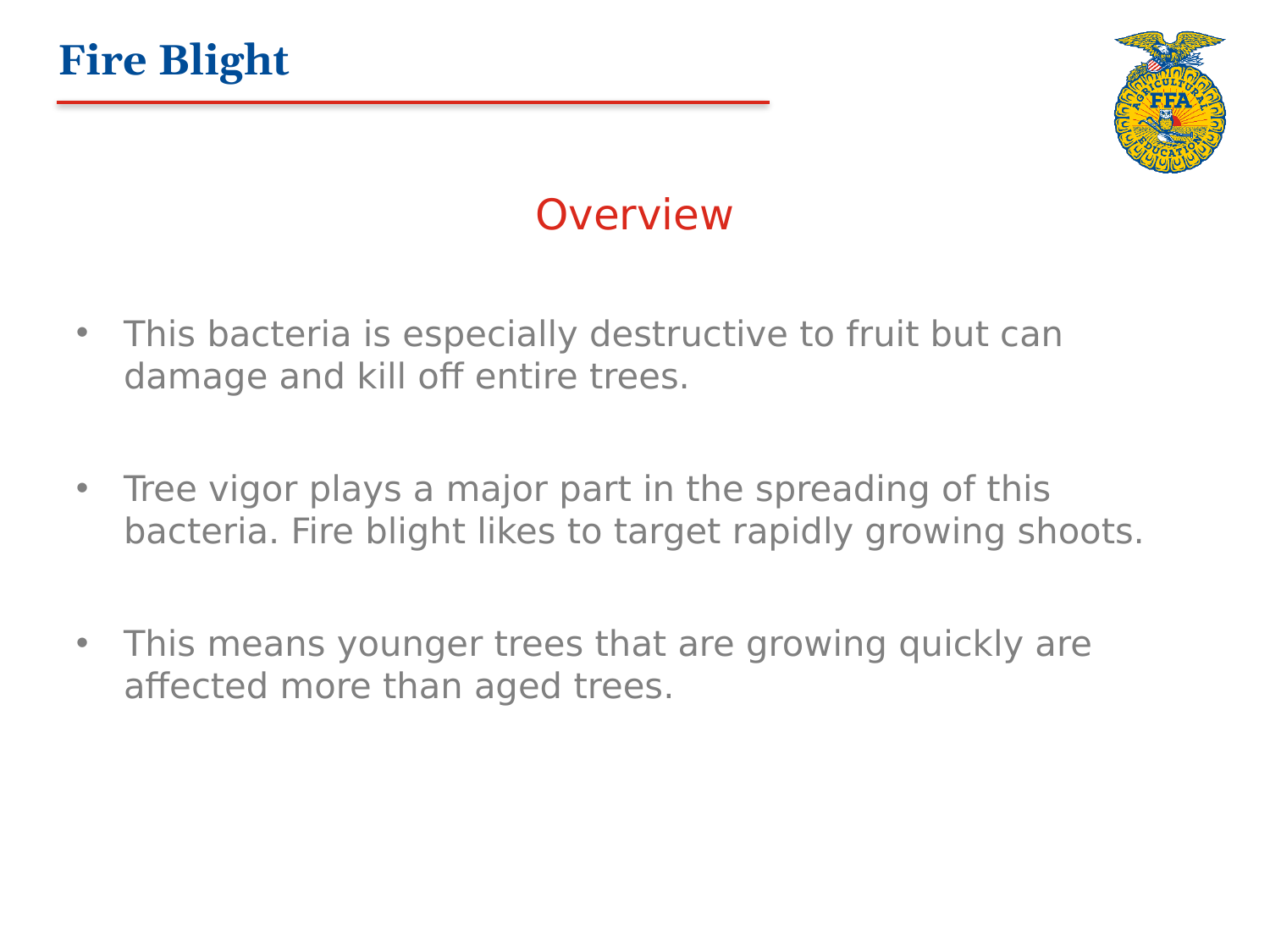

# Fire Blight
Overview
This bacteria is especially destructive to fruit but can damage and kill off entire trees.

Tree vigor plays a major part in the spreading of this bacteria. Fire blight likes to target rapidly growing shoots.

This means younger trees that are growing quickly are affected more than aged trees.